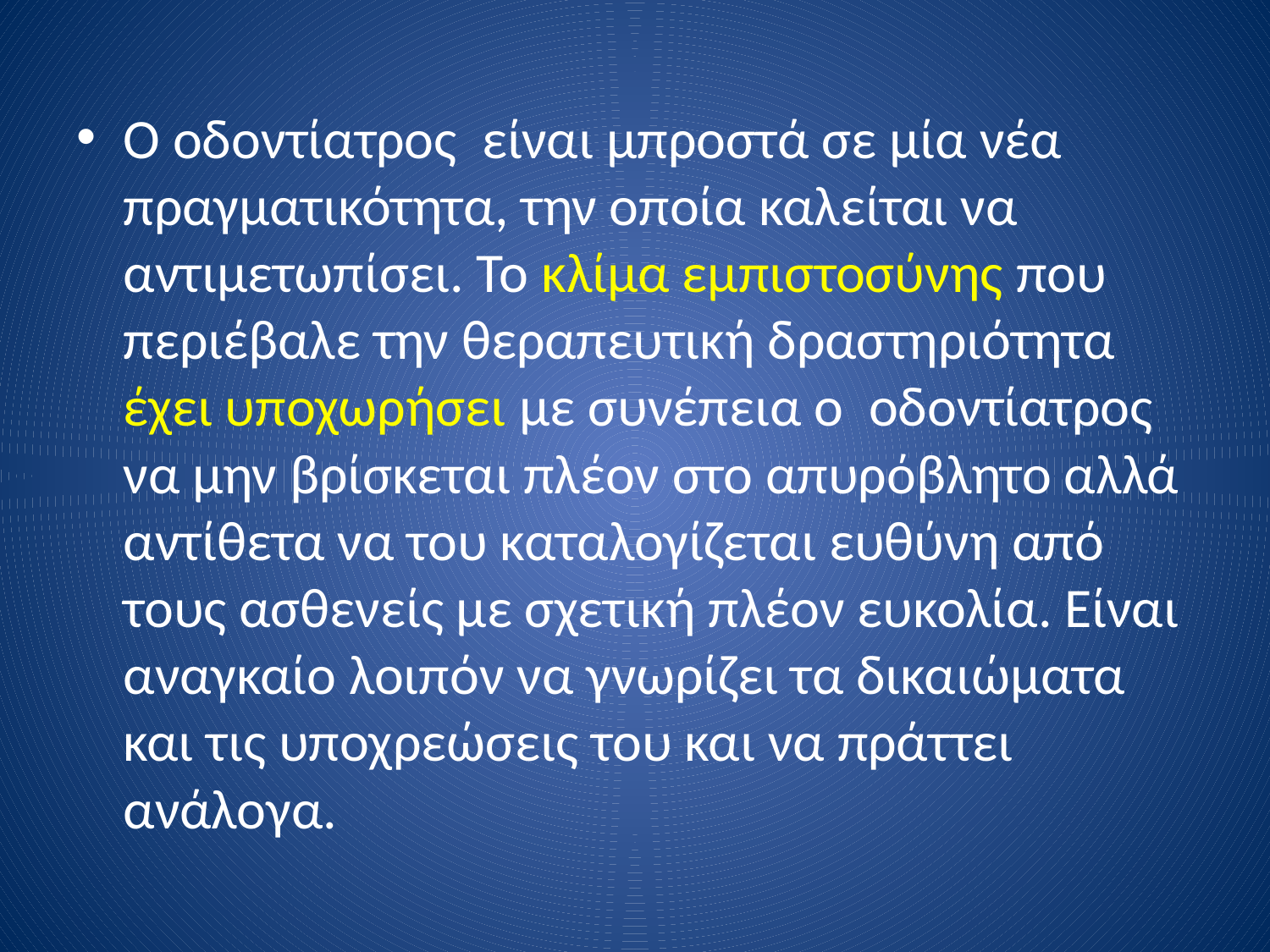

Ο οδοντίατρος  είναι μπροστά σε μία νέα πραγματικότητα, την οποία καλείται να αντιμετωπίσει. Το κλίμα εμπιστοσύνης που περιέβαλε την θεραπευτική δραστηριότητα έχει υποχωρήσει με συνέπεια ο  οδοντίατρος να μην βρίσκεται πλέον στο απυρόβλητο αλλά αντίθετα να του καταλογίζεται ευθύνη από τους ασθενείς με σχετική πλέον ευκολία. Είναι αναγκαίο λοιπόν να γνωρίζει τα δικαιώματα και τις υποχρεώσεις του και να πράττει ανάλογα.